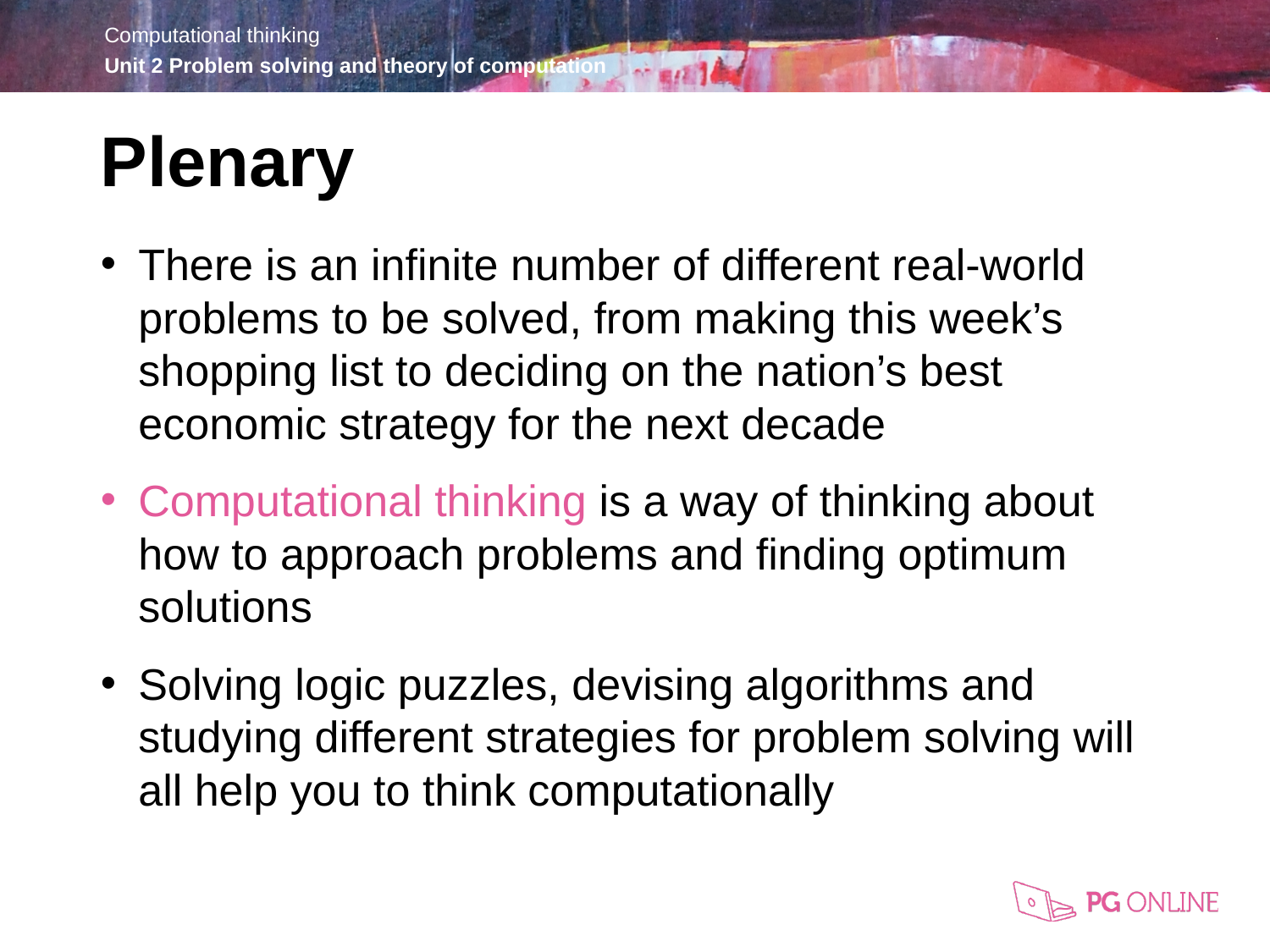

Plenary
There is an infinite number of different real-world problems to be solved, from making this week’s shopping list to deciding on the nation’s best economic strategy for the next decade
Computational thinking is a way of thinking about how to approach problems and finding optimum solutions
Solving logic puzzles, devising algorithms and studying different strategies for problem solving will all help you to think computationally